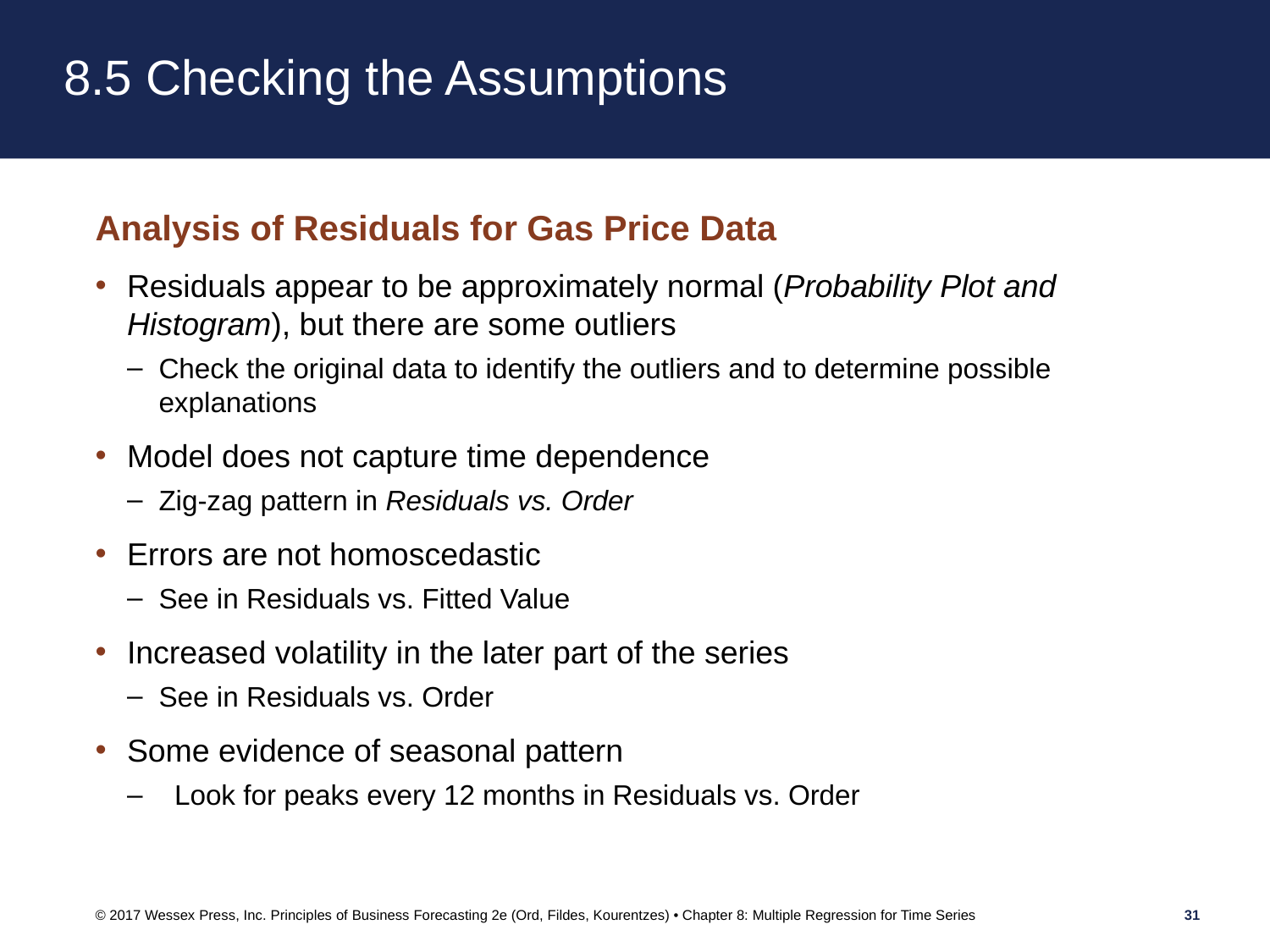

# 8.5 Checking the Assumptions
Analysis of Residuals for Gas Price Data
Residuals appear to be approximately normal (Probability Plot and Histogram), but there are some outliers
Check the original data to identify the outliers and to determine possible explanations
Model does not capture time dependence
Zig-zag pattern in Residuals vs. Order
Errors are not homoscedastic
See in Residuals vs. Fitted Value
Increased volatility in the later part of the series
See in Residuals vs. Order
Some evidence of seasonal pattern
  Look for peaks every 12 months in Residuals vs. Order
© 2017 Wessex Press, Inc. Principles of Business Forecasting 2e (Ord, Fildes, Kourentzes) • Chapter 8: Multiple Regression for Time Series
31